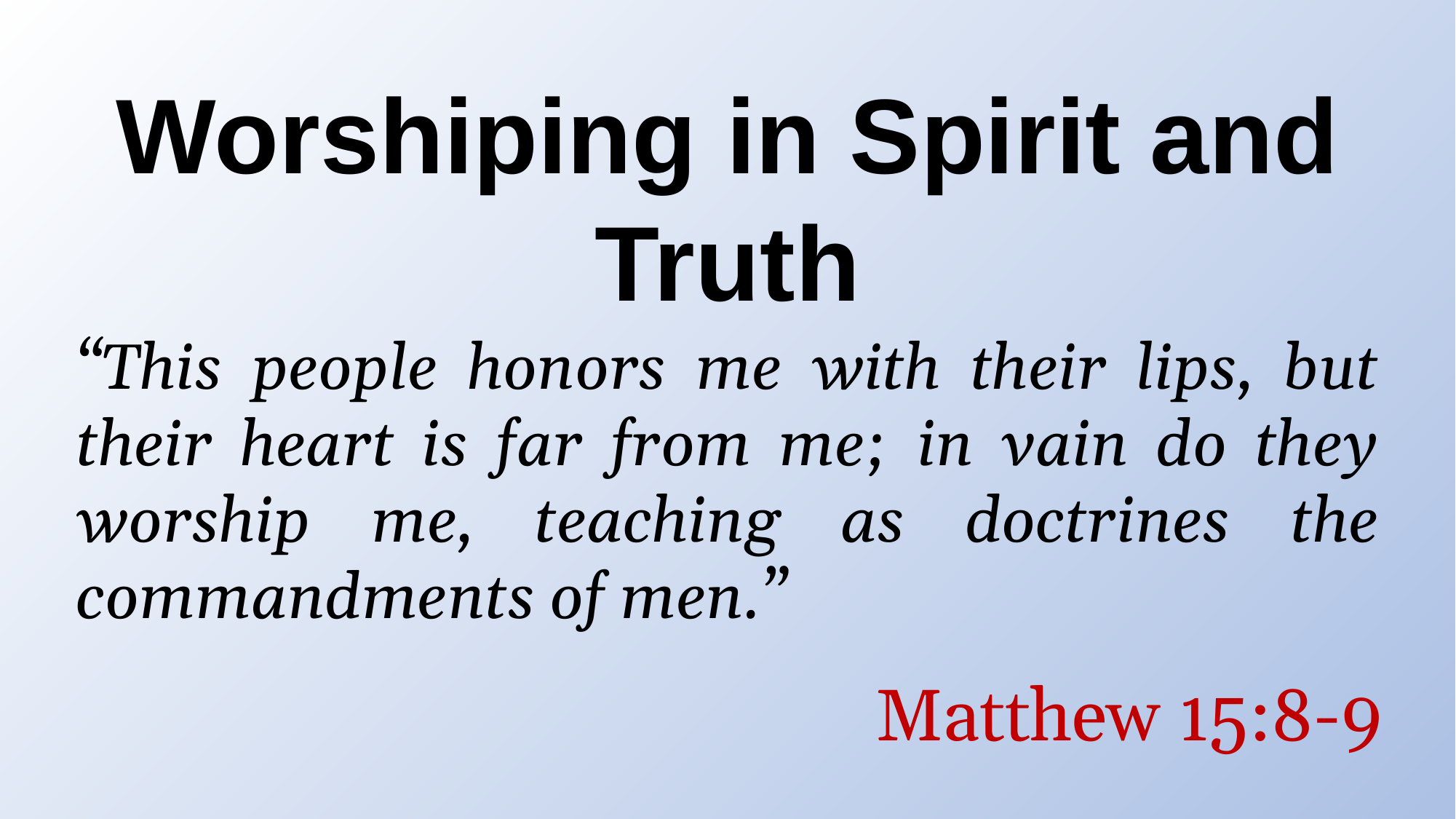

Worshiping in Spirit and Truth

“This people honors me with their lips, but their heart is far from me; in vain do they worship me, teaching as doctrines the commandments of men.”
Matthew 15:8-9